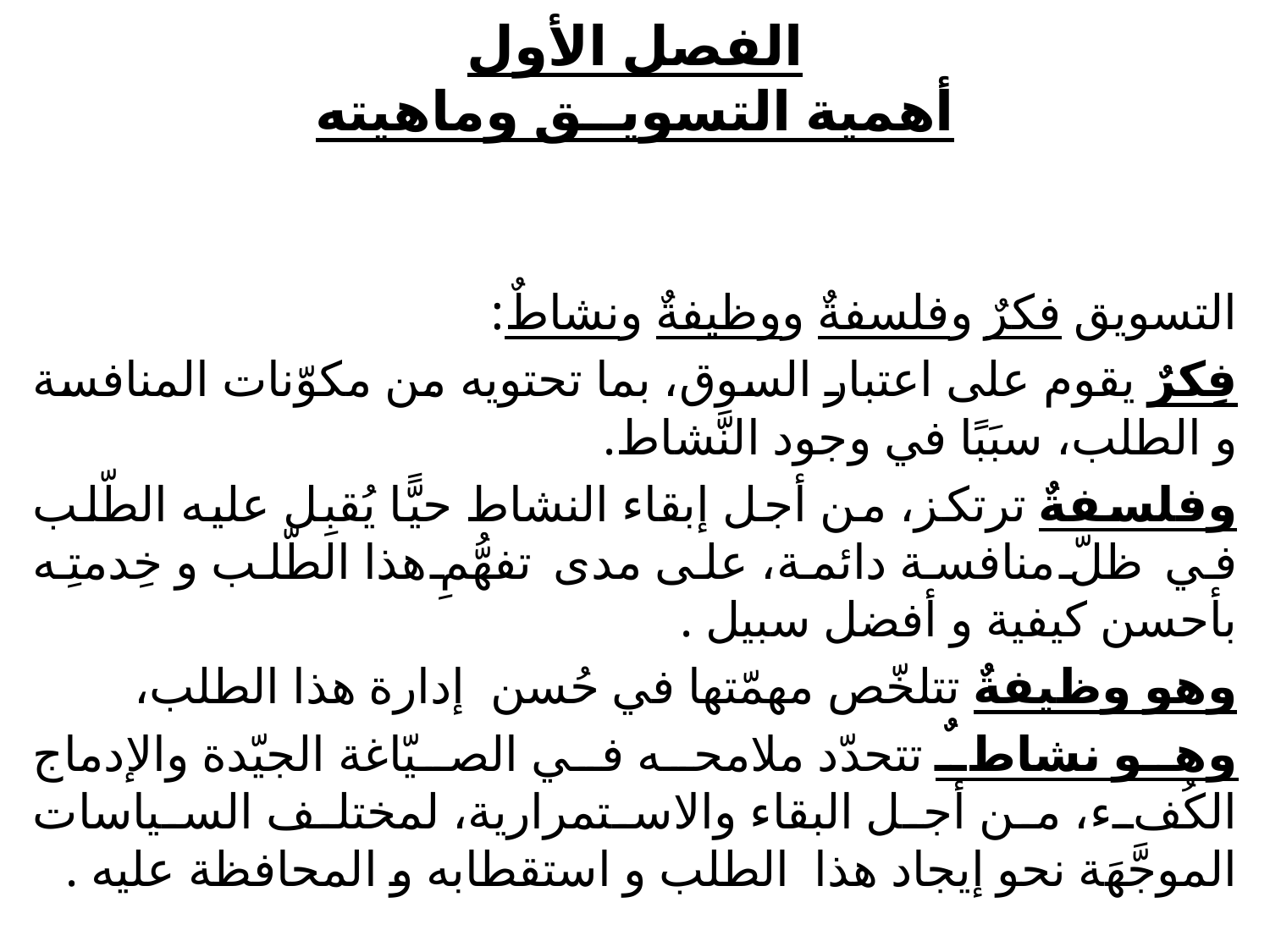

# الفصل الأول أهمية التسويــق وماهيته

التسويق فكرٌ وفلسفةٌ ووظيفةٌ ونشاطٌ:
فِكرٌ يقوم على اعتبار السوق، بما تحتويه من مكوّنات المنافسة و الطلب، سبَبًا في وجود النَّشاط.
وفلسفةٌ ترتكز، من أجل إبقاء النشاط حيًّا يُقبِل عليه الطّلب في ظلّ منافسة دائمة، على مدى تفهُّمِ هذا الطّلب و خِدمتِه بأحسن كيفية و أفضل سبيل .
وهو وظيفةٌ تتلخّص مهمّتها في حُسن  إدارة هذا الطلب،
وهو نشاطٌ تتحدّد ملامحه في الصيّاغة الجيّدة والإدماج الكُفء، من أجل البقاء والاستمرارية، لمختلف السياسات الموجَّهَة نحو إيجاد هذا  الطلب و استقطابه و المحافظة عليه .